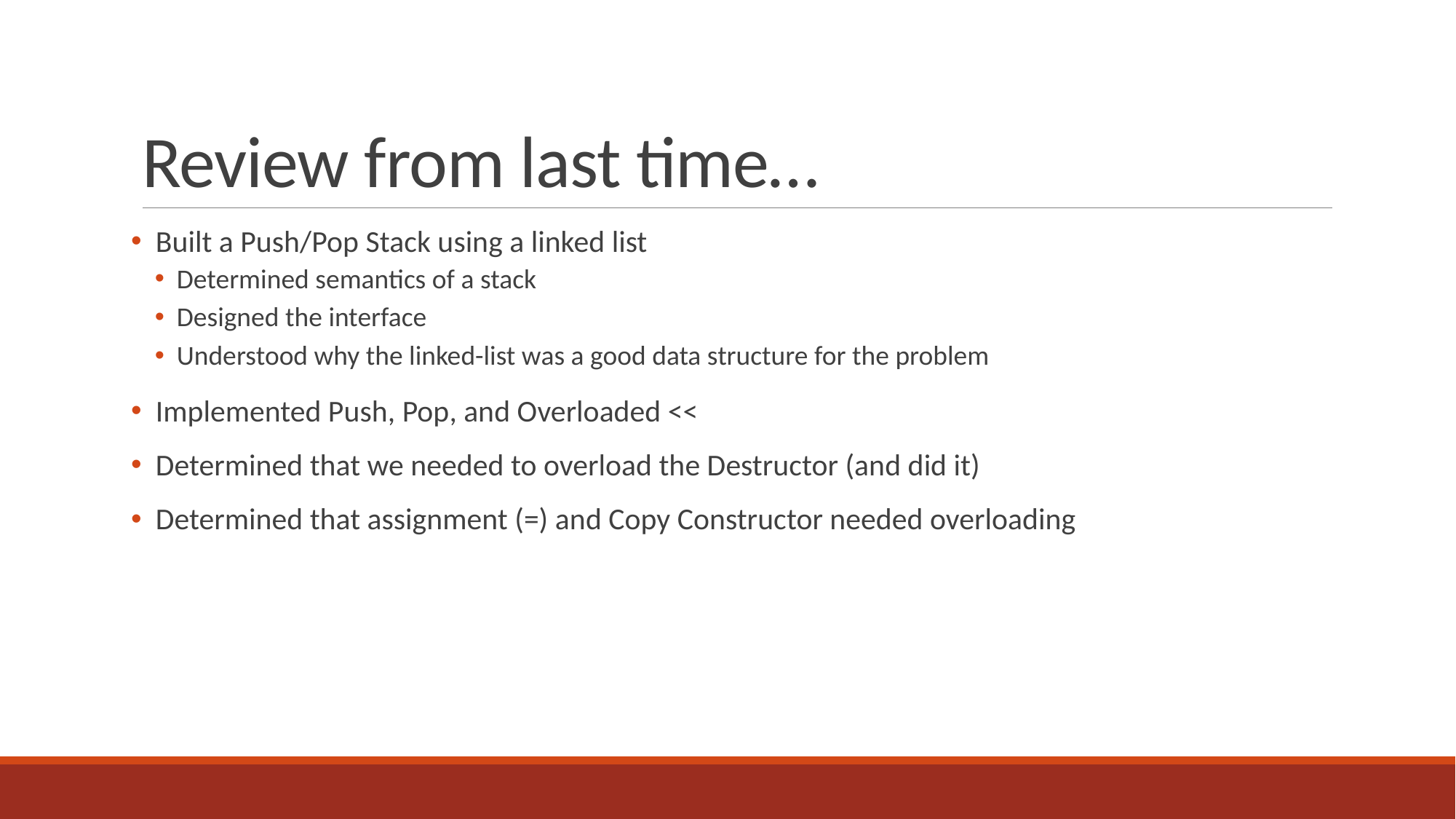

# Review from last time…
  Built a Push/Pop Stack using a linked list
Determined semantics of a stack
Designed the interface
Understood why the linked-list was a good data structure for the problem
  Implemented Push, Pop, and Overloaded <<
  Determined that we needed to overload the Destructor (and did it)
  Determined that assignment (=) and Copy Constructor needed overloading